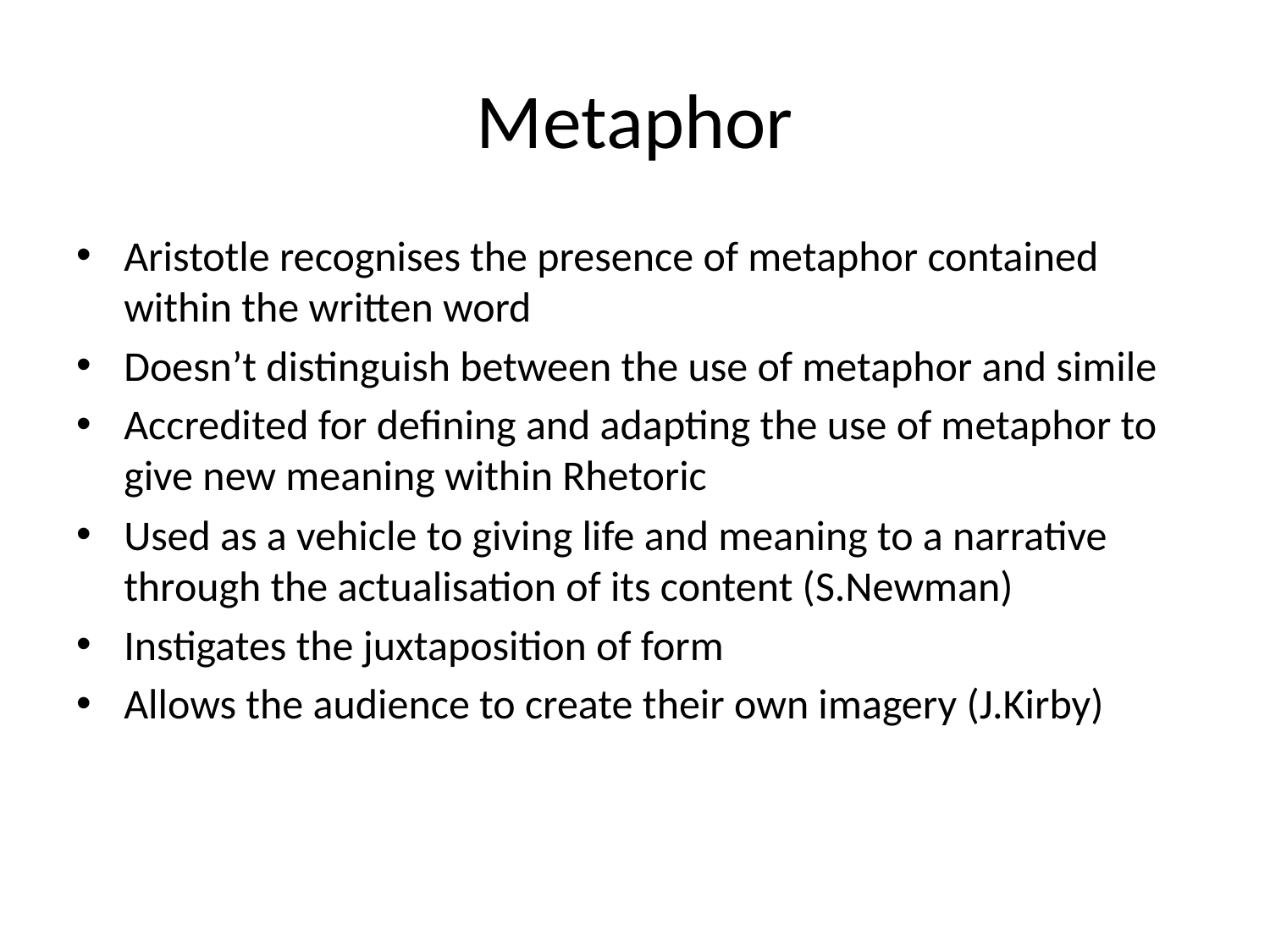

# Metaphor
Aristotle recognises the presence of metaphor contained within the written word
Doesn’t distinguish between the use of metaphor and simile
Accredited for defining and adapting the use of metaphor to give new meaning within Rhetoric
Used as a vehicle to giving life and meaning to a narrative through the actualisation of its content (S.Newman)
Instigates the juxtaposition of form
Allows the audience to create their own imagery (J.Kirby)